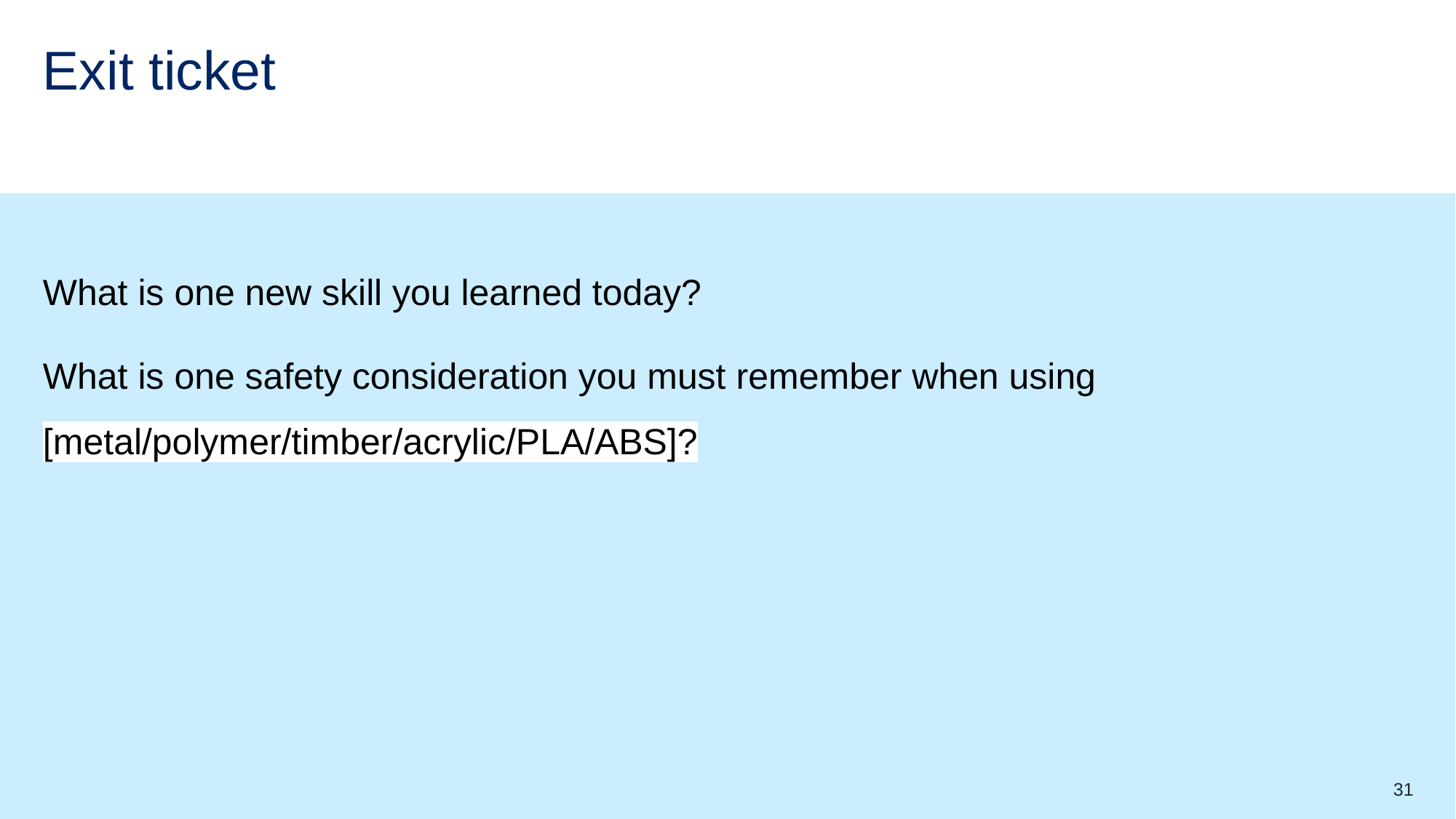

# Exit ticket (4)
What is one new skill you learned today?
What is one safety consideration you must remember when using [metal/polymer/timber/acrylic/PLA/ABS]?

31